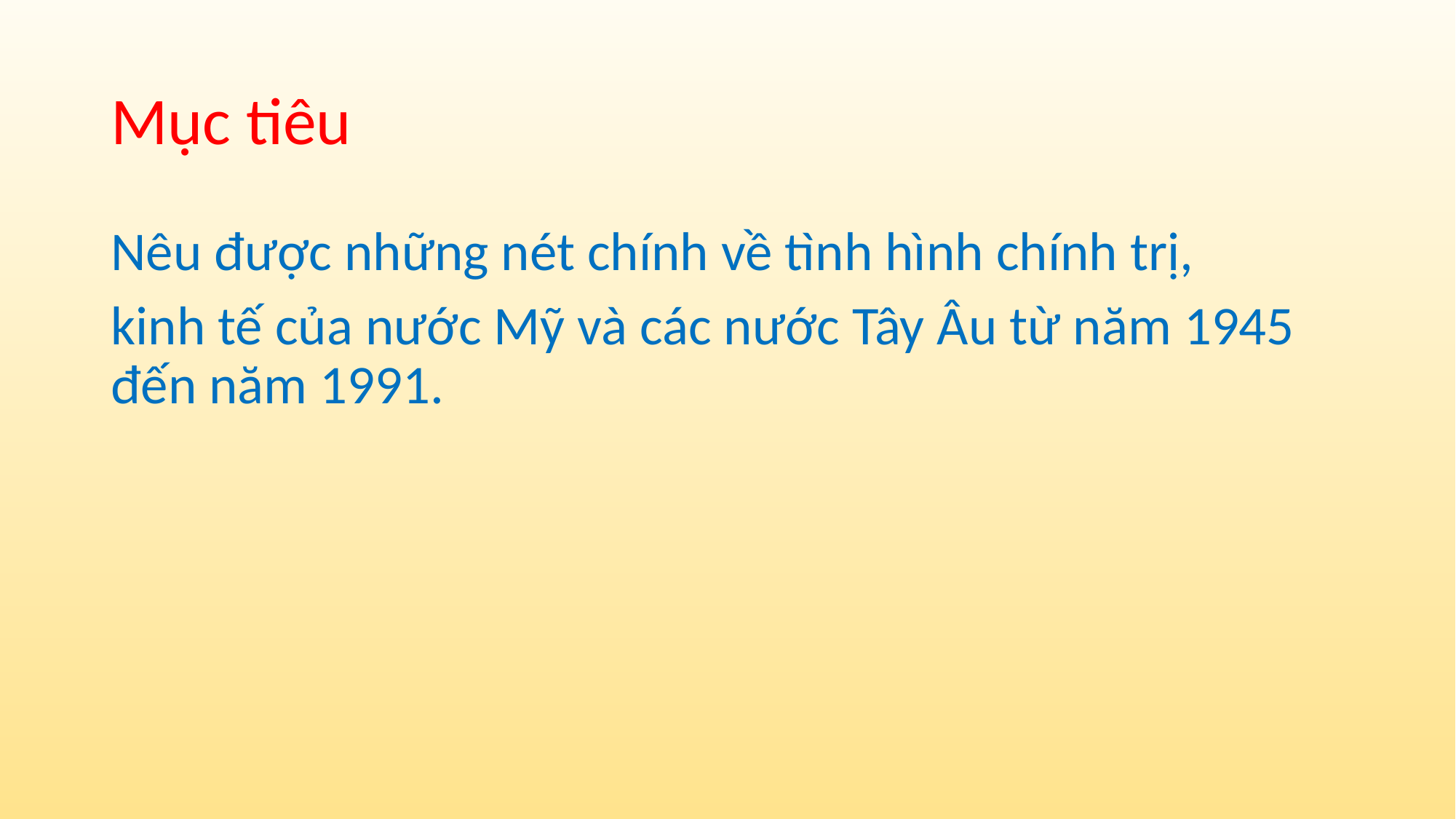

# Mục tiêu
Nêu được những nét chính về tình hình chính trị,
kinh tế của nước Mỹ và các nước Tây Âu từ năm 1945 đến năm 1991.